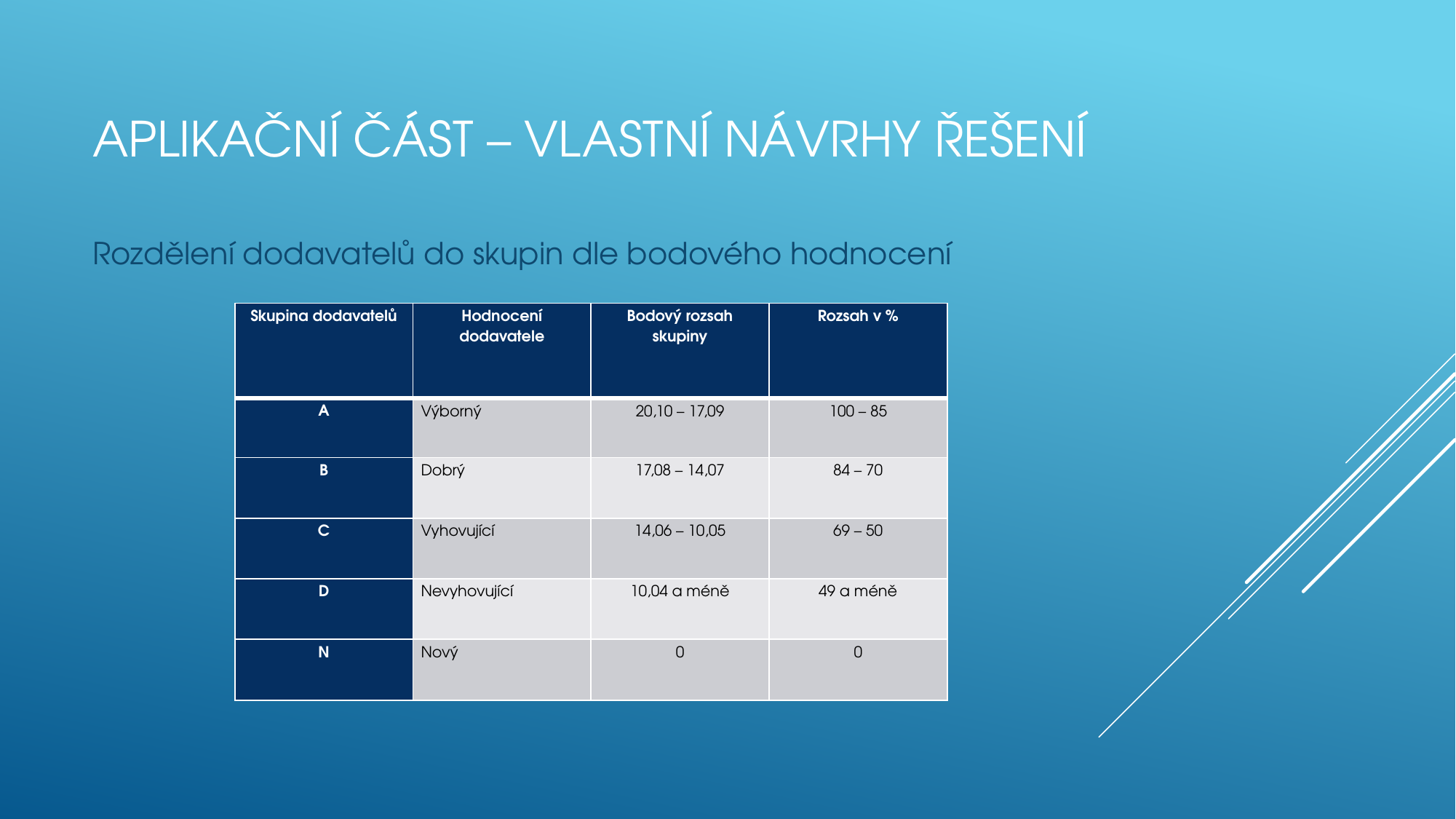

# Aplikační část – Vlastní návrhy řešení
Rozdělení dodavatelů do skupin dle bodového hodnocení
| Skupina dodavatelů | Hodnocení dodavatele | Bodový rozsah skupiny | Rozsah v % |
| --- | --- | --- | --- |
| A | Výborný | 20,10 – 17,09 | 100 – 85 |
| B | Dobrý | 17,08 – 14,07 | 84 – 70 |
| C | Vyhovující | 14,06 – 10,05 | 69 – 50 |
| D | Nevyhovující | 10,04 a méně | 49 a méně |
| N | Nový | 0 | 0 |